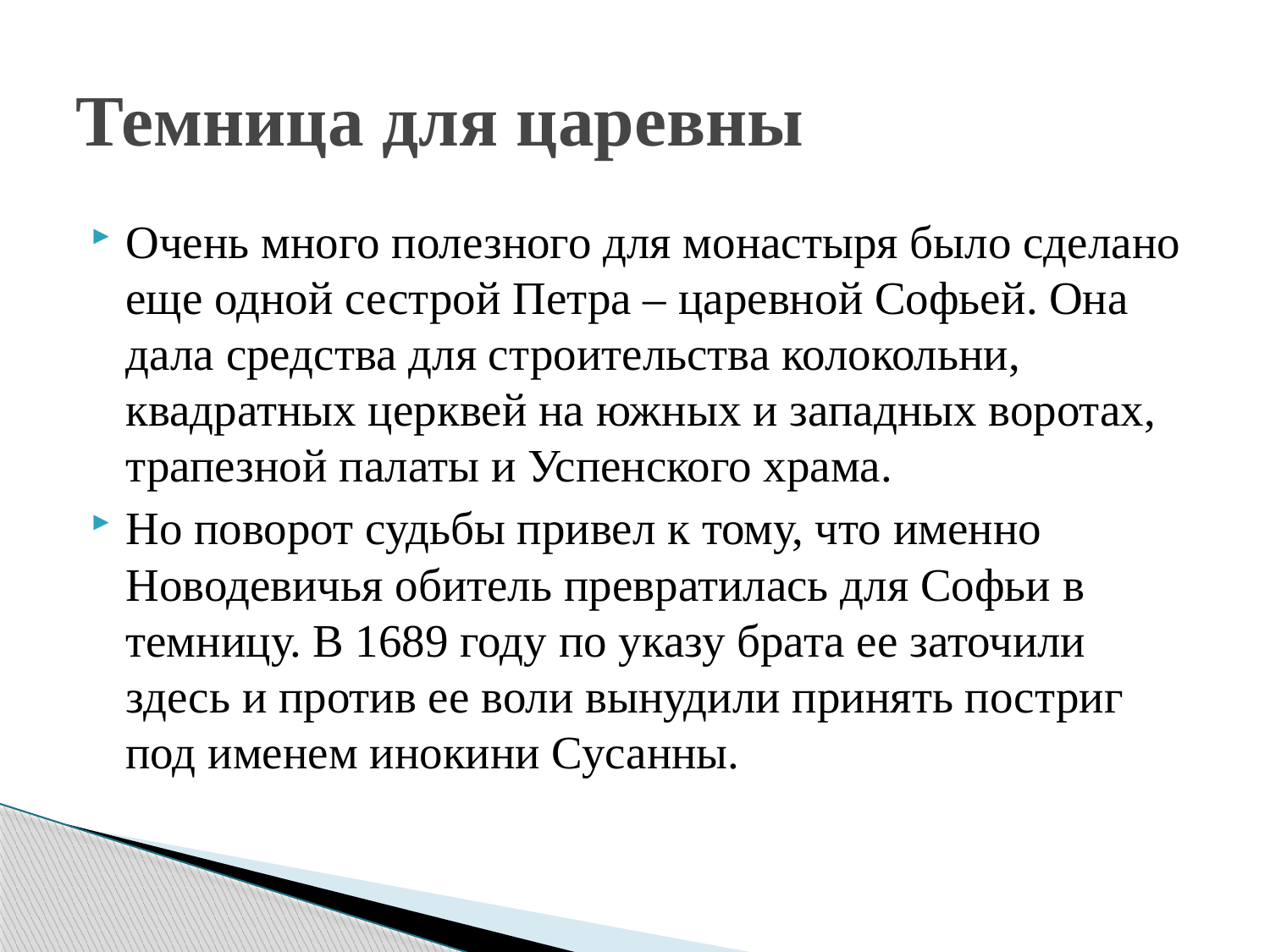

# Темница для царевны
Очень много полезного для монастыря было сделано еще одной сестрой Петра – царевной Софьей. Она дала средства для строительства колокольни, квадратных церквей на южных и западных воротах, трапезной палаты и Успенского храма.
Но поворот судьбы привел к тому, что именно Новодевичья обитель превратилась для Софьи в темницу. В 1689 году по указу брата ее заточили здесь и против ее воли вынудили принять постриг под именем инокини Сусанны.